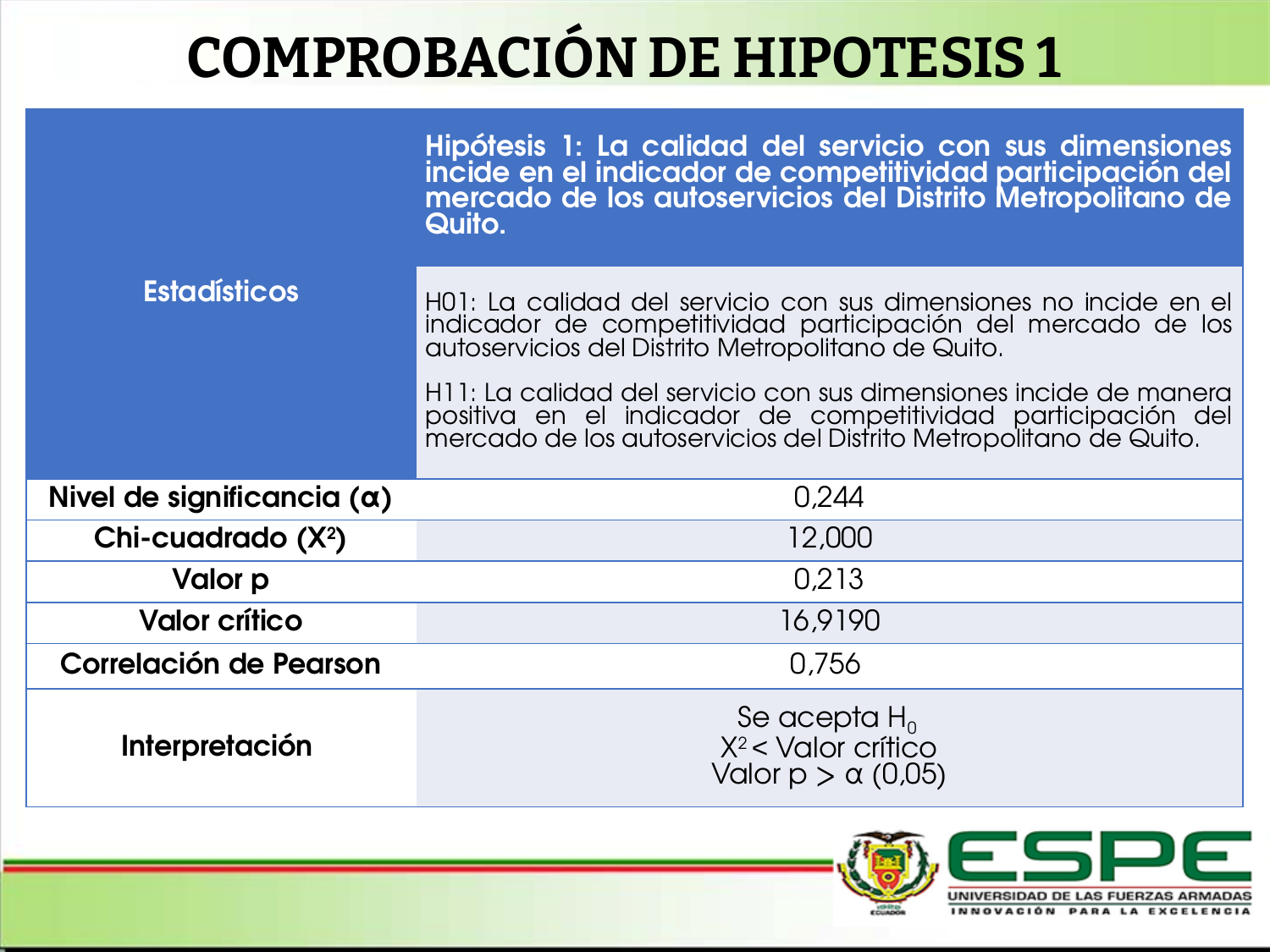

# COMPROBACIÓN DE HIPOTESIS 1
| Estadísticos | Hipótesis 1: La calidad del servicio con sus dimensiones incide en el indicador de competitividad participación del mercado de los autoservicios del Distrito Metropolitano de Quito. |
| --- | --- |
|  | H01: La calidad del servicio con sus dimensiones no incide en el indicador de competitividad participación del mercado de los autoservicios del Distrito Metropolitano de Quito. H11: La calidad del servicio con sus dimensiones incide de manera positiva en el indicador de competitividad participación del mercado de los autoservicios del Distrito Metropolitano de Quito. |
| Nivel de significancia (α) | 0,244 |
| Chi-cuadrado (X2) | 12,000 |
| Valor p | 0,213 |
| Valor crítico | 16,9190 |
| Correlación de Pearson | 0,756 |
| Interpretación | Se acepta H0 X2 ˂ Valor crítico Valor p > α (0,05) |